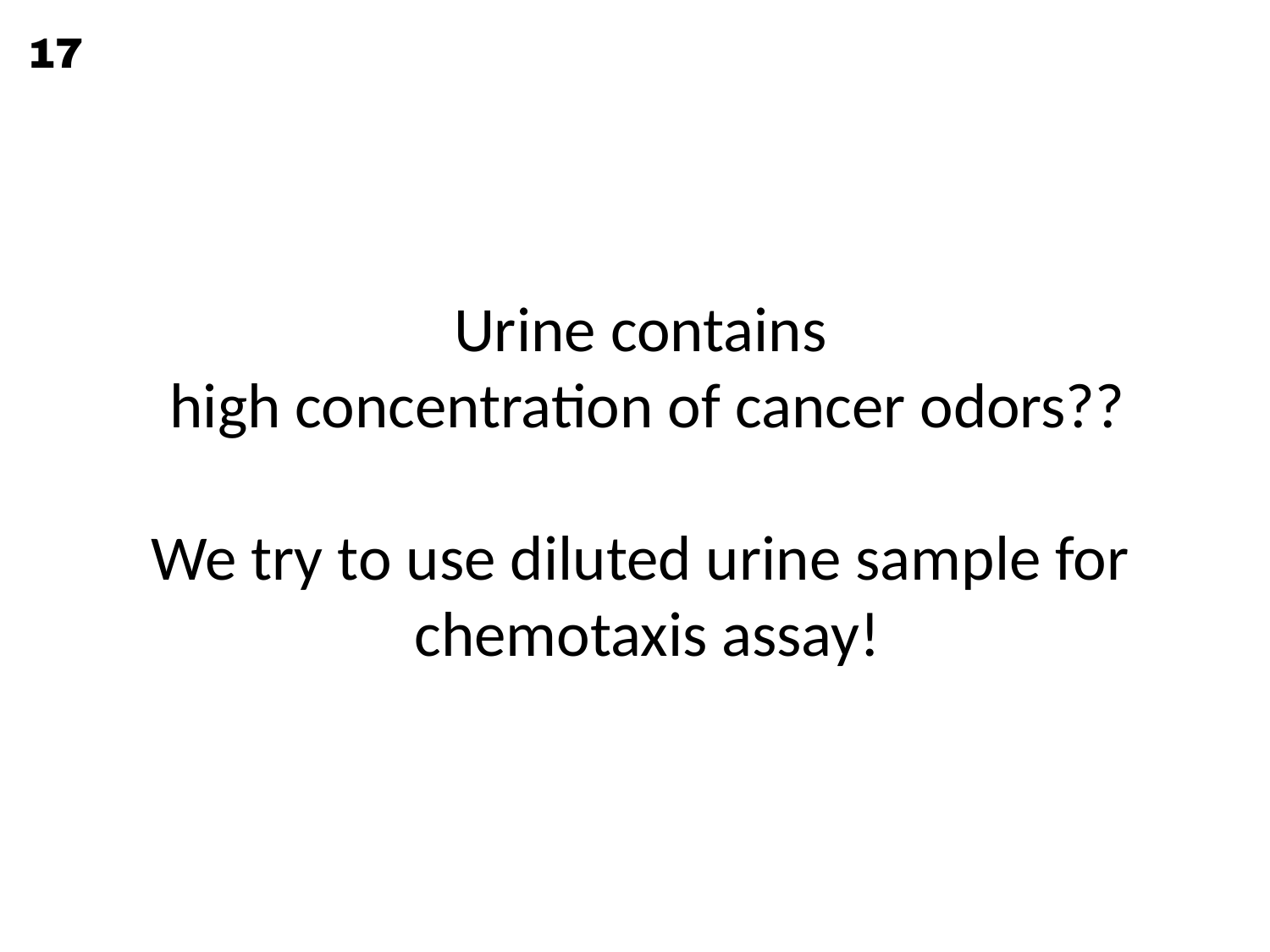

17
Urine contains
high concentration of cancer odors??

We try to use diluted urine sample for
chemotaxis assay!